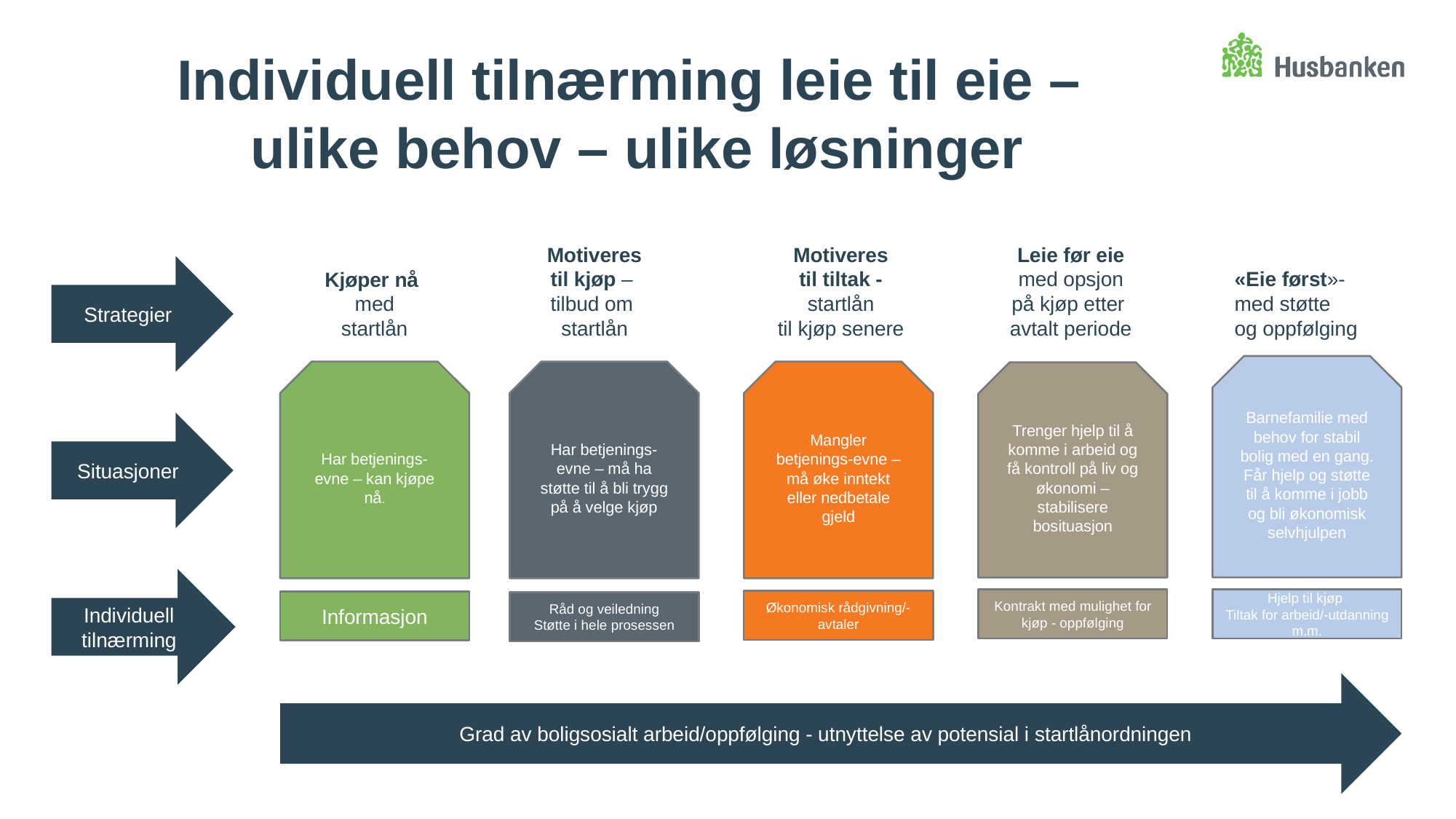

# Individuell tilnærming leie til eie – ulike behov – ulike løsninger
Leie før eie
med opsjon
på kjøp etter
avtalt periode
Motiveres
til kjøp –
tilbud om
startlån
Motiveres
til tiltak -
startlån
til kjøp senere
Strategier
«Eie først»-
med støtte
og oppfølging
Kjøper nå
med
startlån
Barnefamilie med behov for stabil bolig med en gang. Får hjelp og støtte til å komme i jobb og bli økonomisk selvhjulpen
Har betjenings-evne – kan kjøpe nå.
Har betjenings-evne – må ha støtte til å bli trygg på å velge kjøp
Mangler betjenings-evne – må øke inntekt eller nedbetale gjeld
Trenger hjelp til å komme i arbeid og få kontroll på liv og økonomi – stabilisere bosituasjon
Situasjoner
Individuell tilnærming
Kontrakt med mulighet for kjøp - oppfølging
Hjelp til kjøp
Tiltak for arbeid/-utdanning m.m.
Økonomisk rådgivning/-avtaler
Informasjon
Råd og veiledning
Støtte i hele prosessen
Grad av boligsosialt arbeid/oppfølging - utnyttelse av potensial i startlånordningen